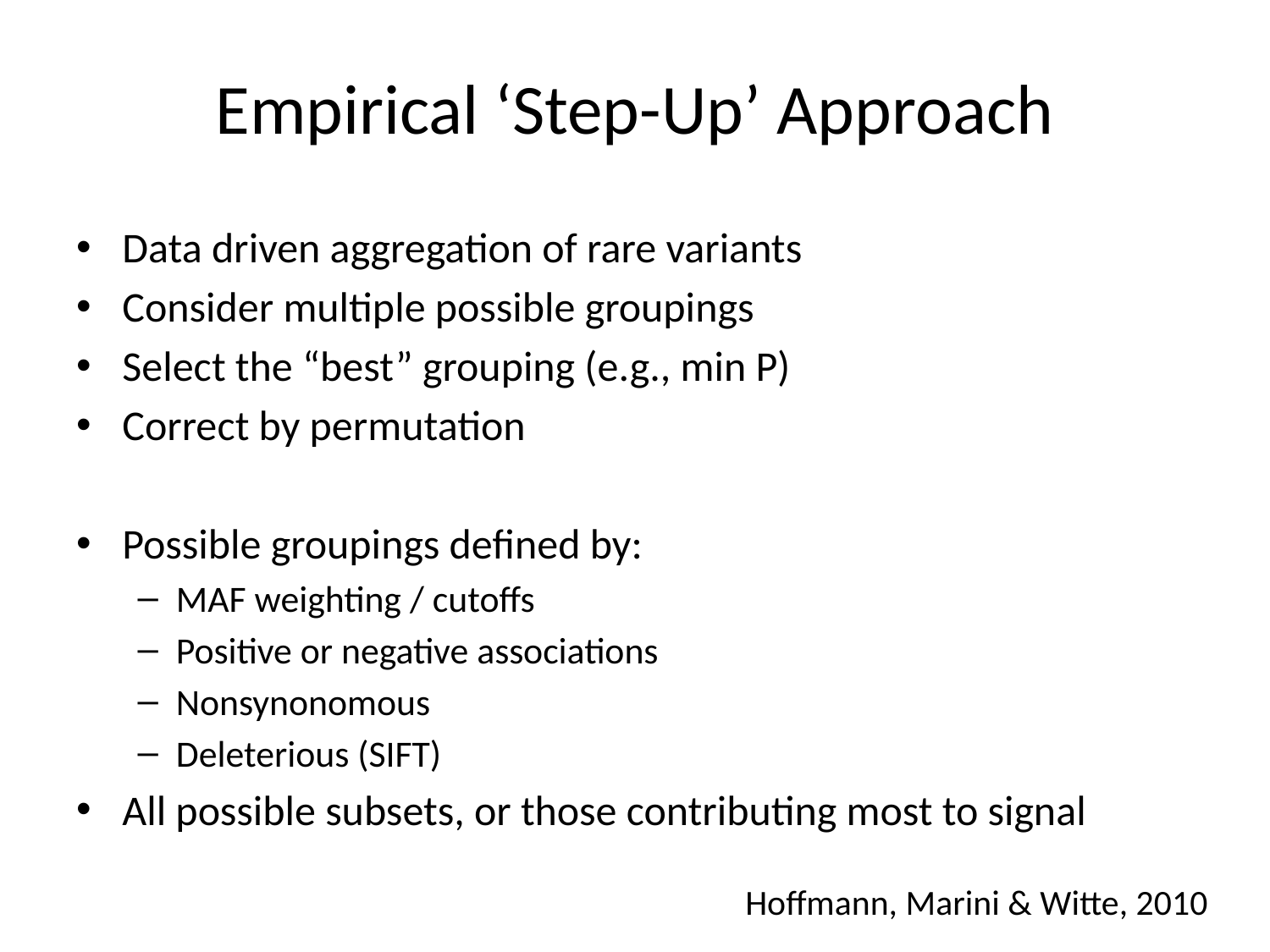

Empirical ‘Step-Up’ Approach
Data driven aggregation of rare variants
Consider multiple possible groupings
Select the “best” grouping (e.g., min P)
Correct by permutation

Possible groupings defined by:
MAF weighting / cutoffs
Positive or negative associations
Nonsynonomous
Deleterious (SIFT)
All possible subsets, or those contributing most to signal

Hoffmann, Marini & Witte, 2010